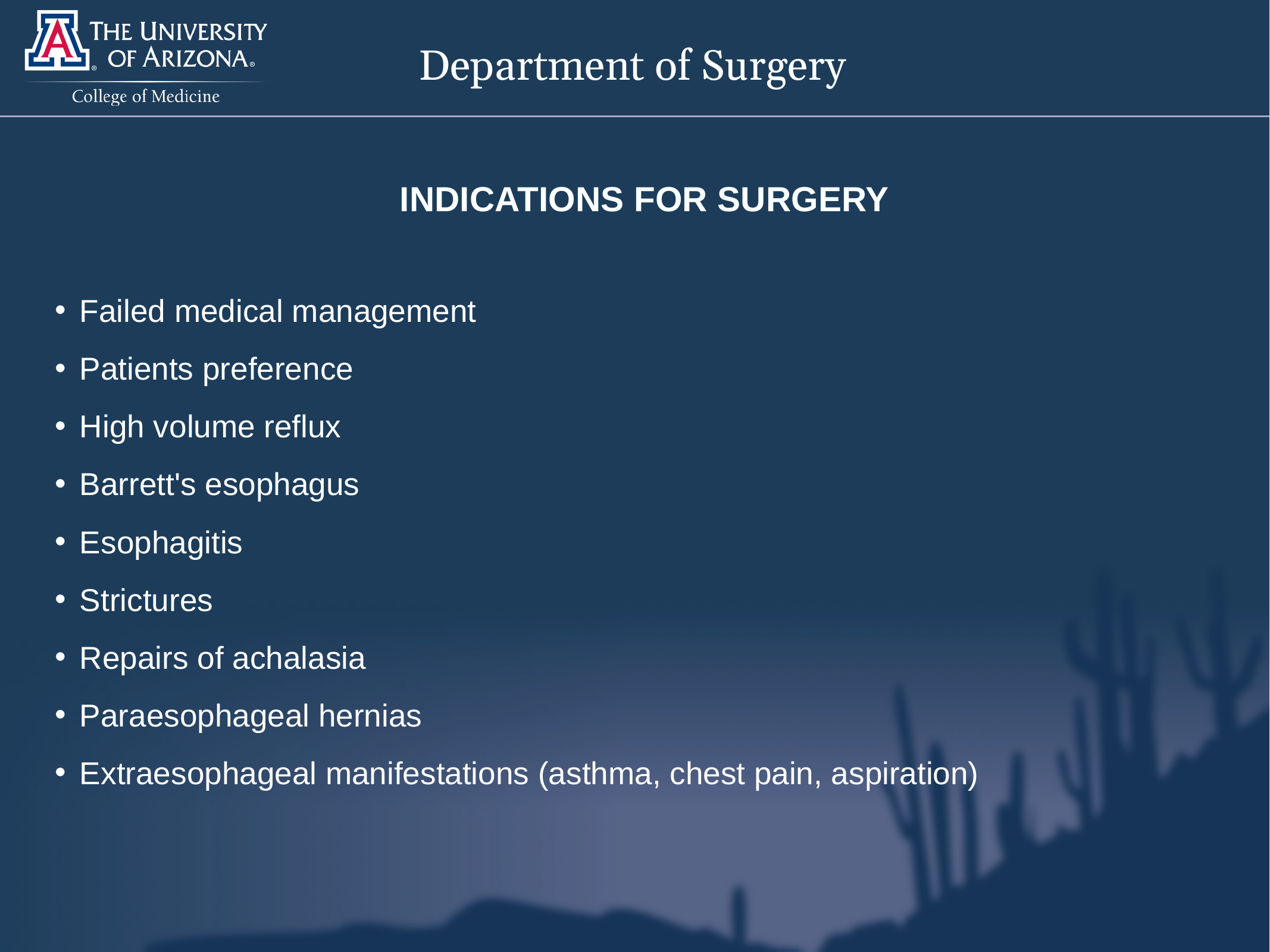

Indications for surgery

Failed medical management
Patients preference
High volume reflux
Barrett's esophagus
Esophagitis
Strictures
Repairs of achalasia
Paraesophageal hernias
Extraesophageal manifestations (asthma, chest pain, aspiration)